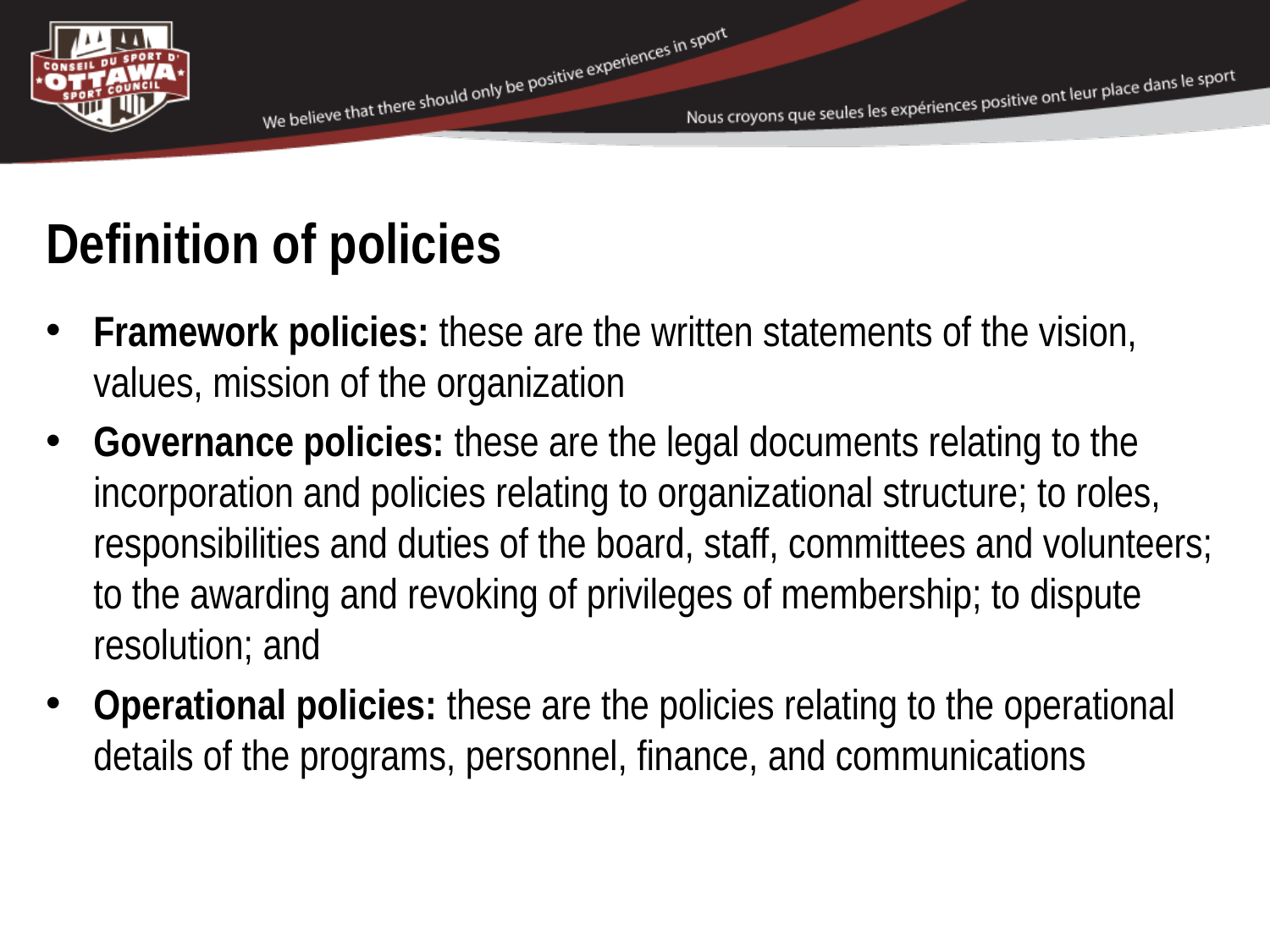

# Definition of policies
Framework policies: these are the written statements of the vision, values, mission of the organization
Governance policies: these are the legal documents relating to the incorporation and policies relating to organizational structure; to roles, responsibilities and duties of the board, staff, committees and volunteers; to the awarding and revoking of privileges of membership; to dispute resolution; and
Operational policies: these are the policies relating to the operational details of the programs, personnel, finance, and communications